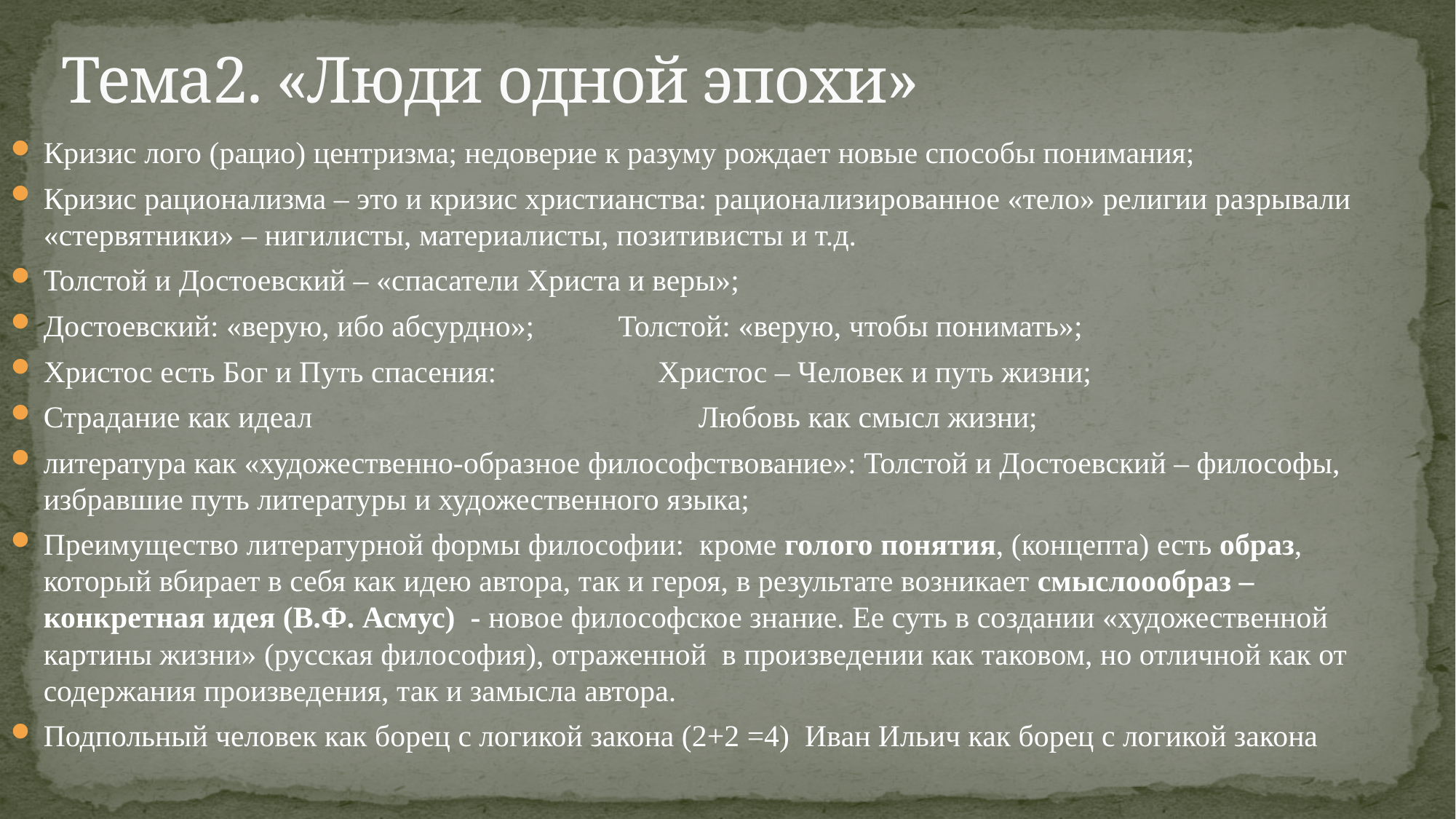

# Тема2. «Люди одной эпохи»
Кризис лого (рацио) центризма; недоверие к разуму рождает новые способы понимания;
Кризис рационализма – это и кризис христианства: рационализированное «тело» религии разрывали «стервятники» – нигилисты, материалисты, позитивисты и т.д.
Толстой и Достоевский – «спасатели Христа и веры»;
Достоевский: «верую, ибо абсурдно»;           Толстой: «верую, чтобы понимать»;
Христос есть Бог и Путь спасения:	         Христос – Человек и путь жизни;
Страдание как идеал				Любовь как смысл жизни;
литература как «художественно-образное философствование»: Толстой и Достоевский – философы, избравшие путь литературы и художественного языка;
Преимущество литературной формы философии:  кроме голого понятия, (концепта) есть образ, который вбирает в себя как идею автора, так и героя, в результате возникает смыслоообраз – конкретная идея (В.Ф. Асмус)  - новое философское знание. Ее суть в создании «художественной  картины жизни» (русская философия), отраженной  в произведении как таковом, но отличной как от содержания произведения, так и замысла автора.
Подпольный человек как борец с логикой закона (2+2 =4)  Иван Ильич как борец с логикой закона